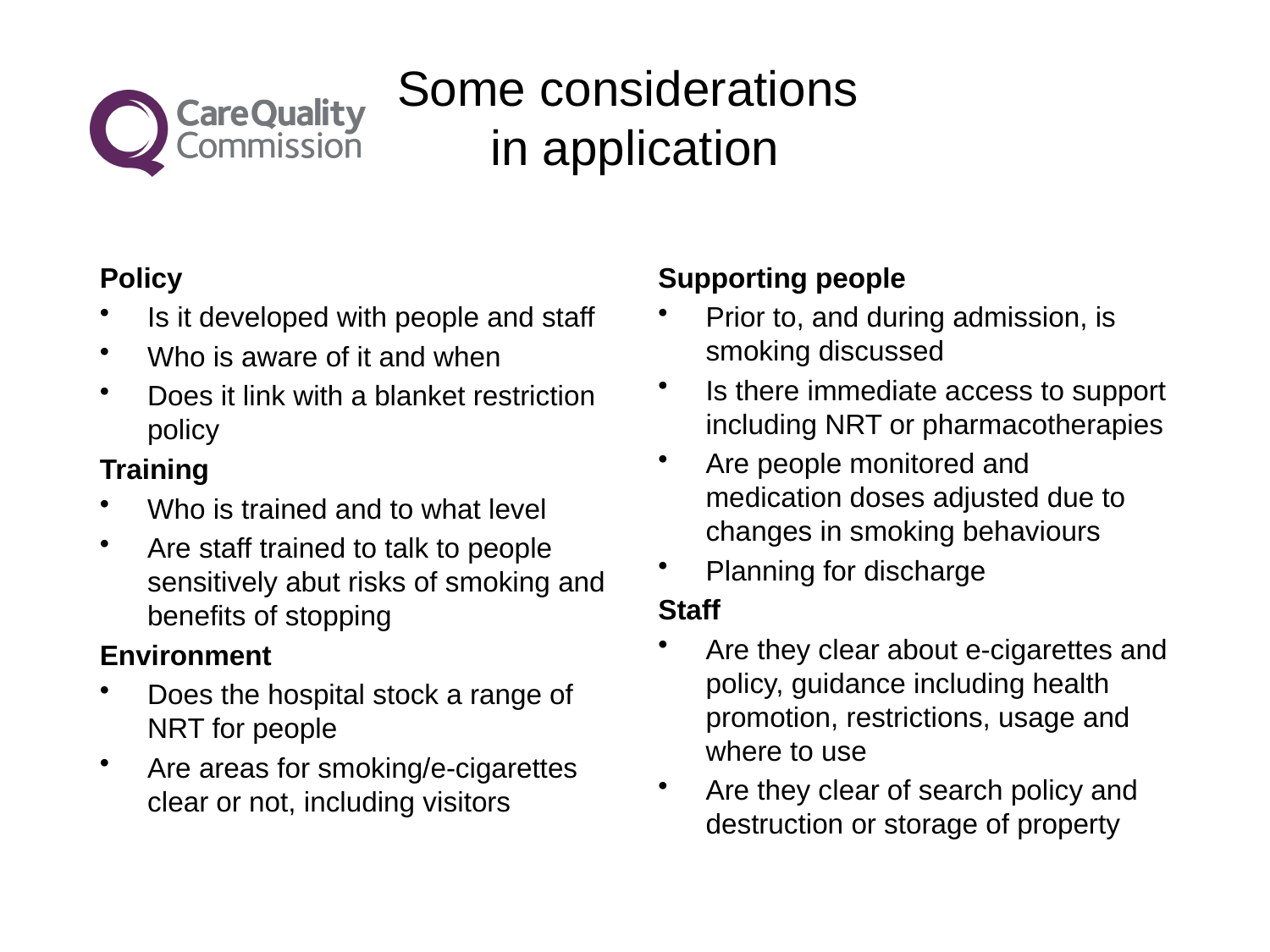

# Some considerations in application
Policy
Is it developed with people and staff
Who is aware of it and when
Does it link with a blanket restriction policy
Training
Who is trained and to what level
Are staff trained to talk to people sensitively abut risks of smoking and benefits of stopping
Environment
Does the hospital stock a range of NRT for people
Are areas for smoking/e-cigarettes clear or not, including visitors
Supporting people
Prior to, and during admission, is smoking discussed
Is there immediate access to support including NRT or pharmacotherapies
Are people monitored and medication doses adjusted due to changes in smoking behaviours
Planning for discharge
Staff
Are they clear about e-cigarettes and policy, guidance including health promotion, restrictions, usage and where to use
Are they clear of search policy and destruction or storage of property